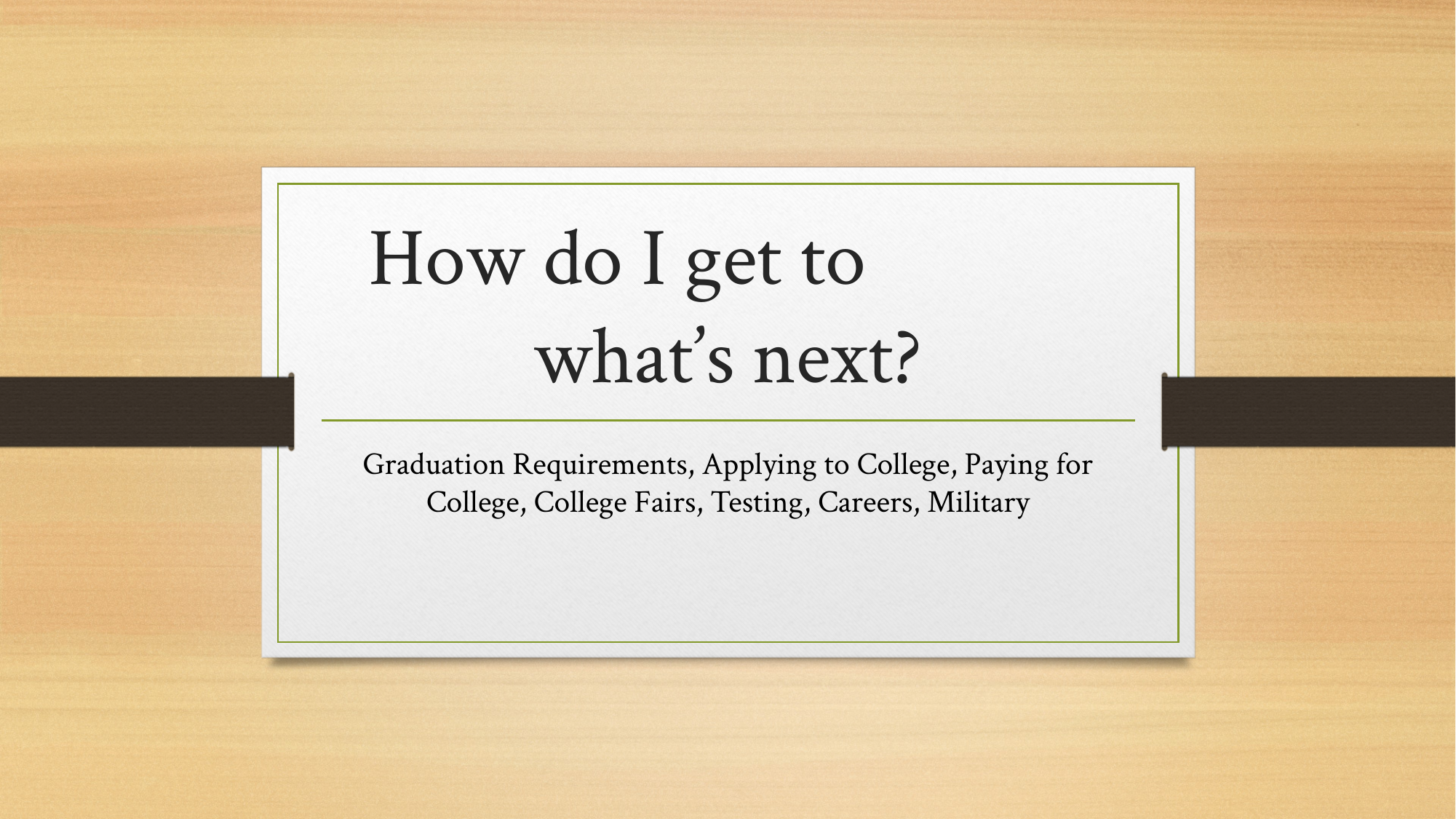

# How do I get to             what’s next?
Graduation Requirements, Applying to College, Paying for College, College Fairs, Testing, Careers, Military